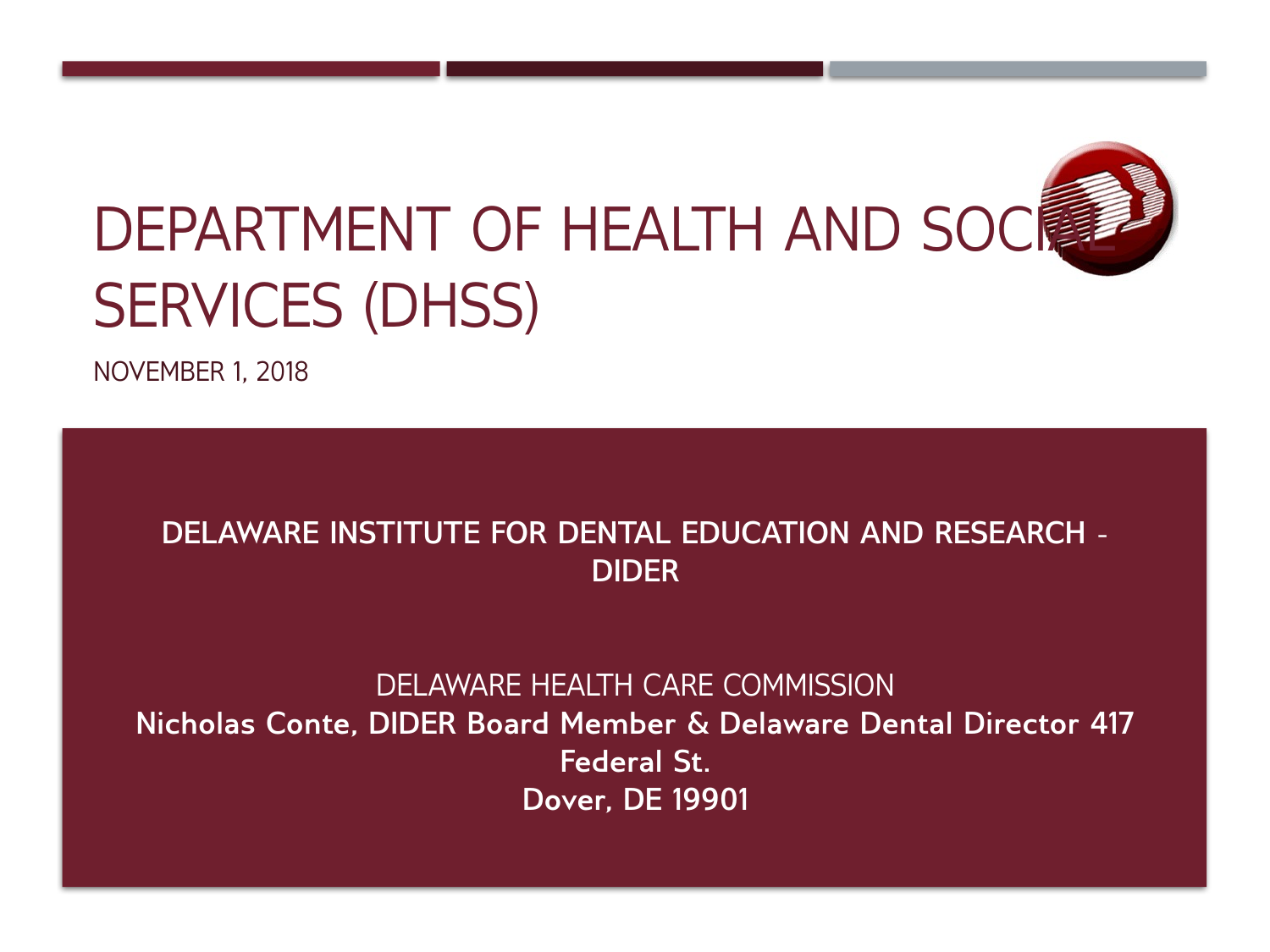

# DEPARTMENT OF HEALTH AND SOCIAL SERVICES (DHSS)
November 1, 2018

DELAWARE INSTITUTE FOR DENTAL EDUCATION AND RESEARCH - DIDER

DELAWARE HEALTH CARE COMMISSION
Nicholas Conte, DIDER Board Member & Delaware Dental Director 417 Federal St.
Dover, DE 19901